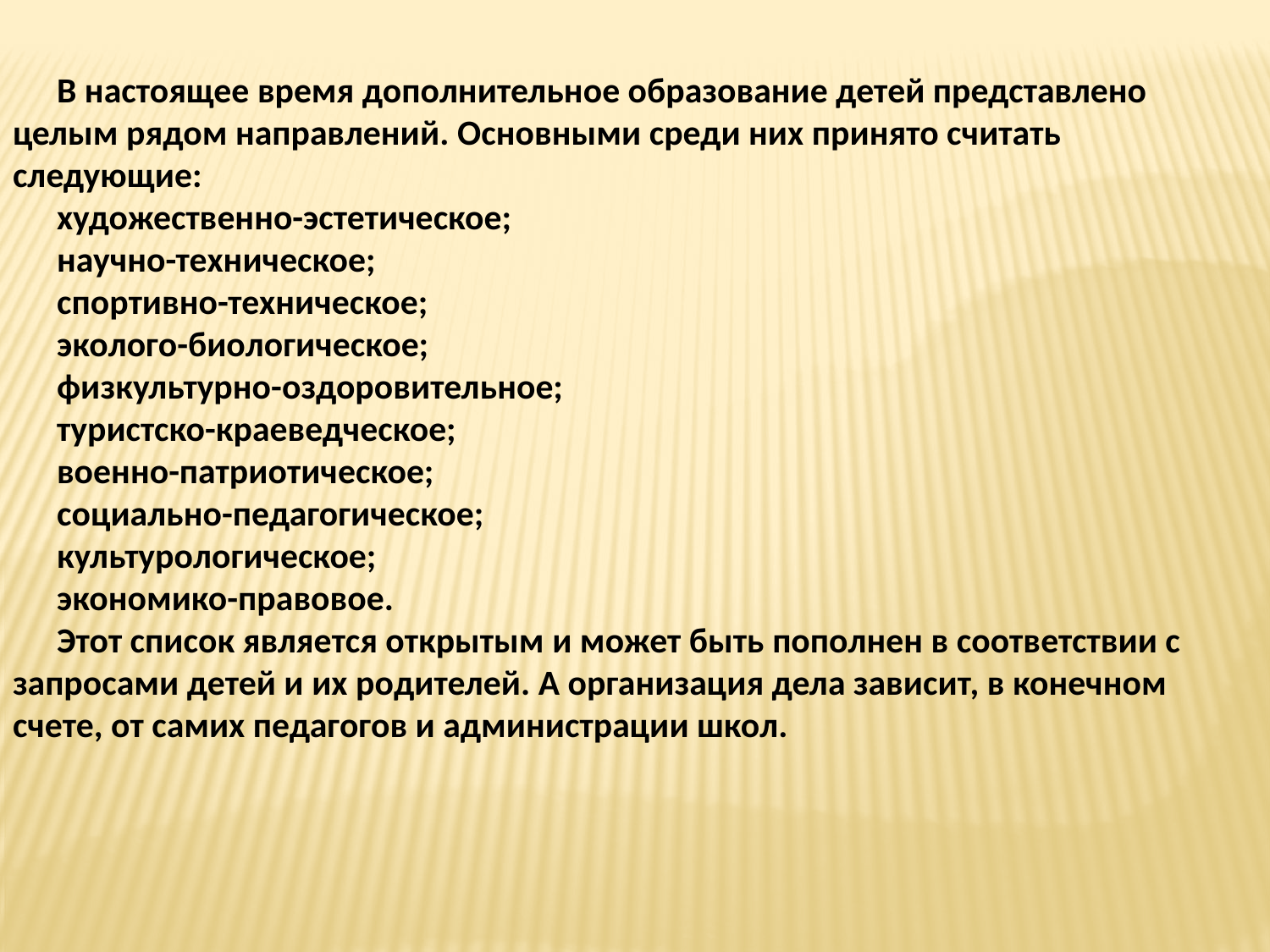

В настоящее время дополнительное образование детей представлено целым рядом направлений. Основными среди них принято считать следующие:
художественно-эстетическое;
научно-техническое;
спортивно-техническое;
эколого-биологическое;
физкультурно-оздоровительное;
туристско-краеведческое;
военно-патриотическое;
социально-педагогическое;
культурологическое;
экономико-правовое.
Этот список является открытым и может быть пополнен в соответствии с запросами детей и их родителей. А организация дела зависит, в конечном счете, от самих педагогов и администрации школ.